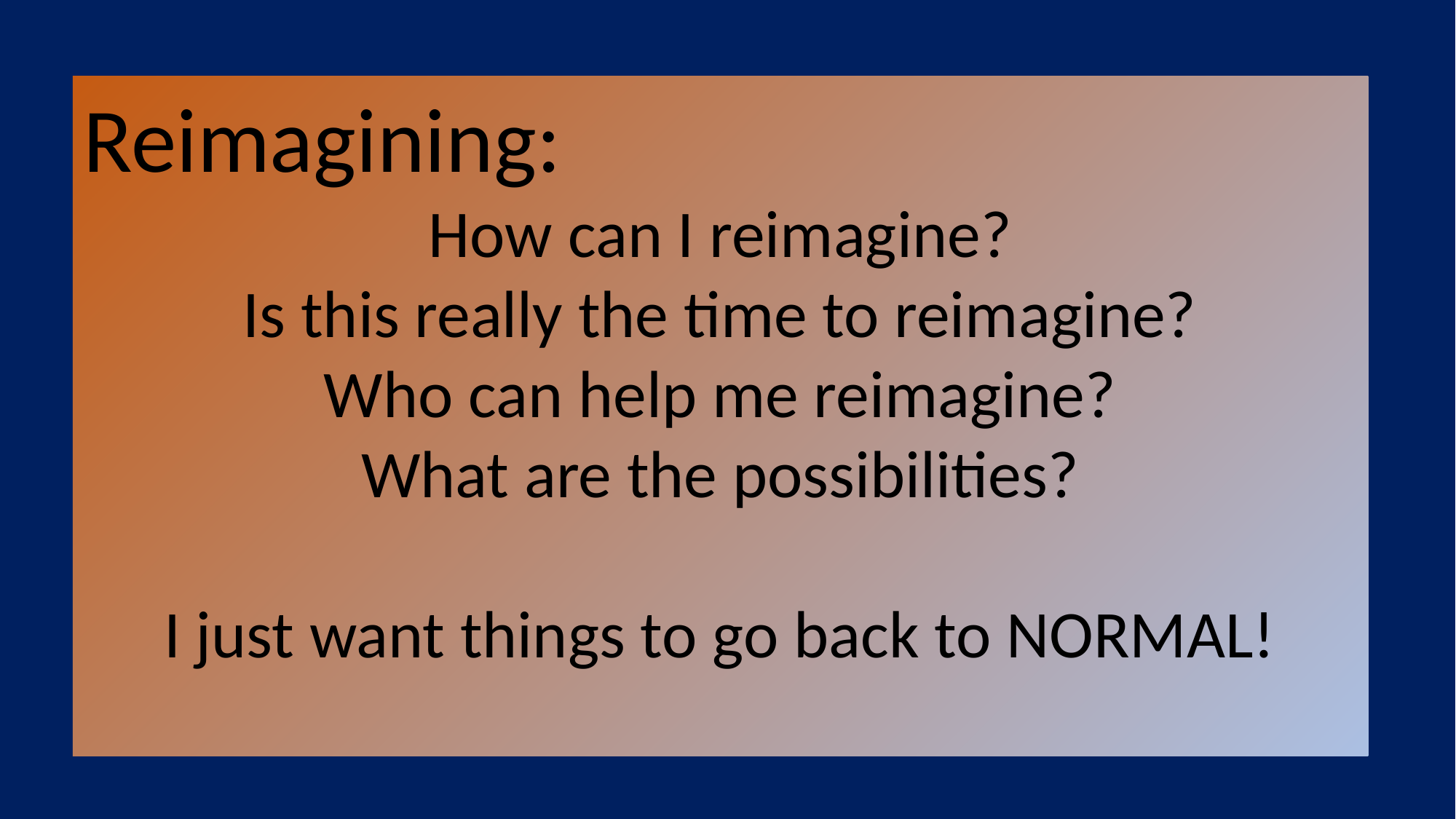

Reimagining:
How can I reimagine?
Is this really the time to reimagine?
Who can help me reimagine?
What are the possibilities?

I just want things to go back to NORMAL!